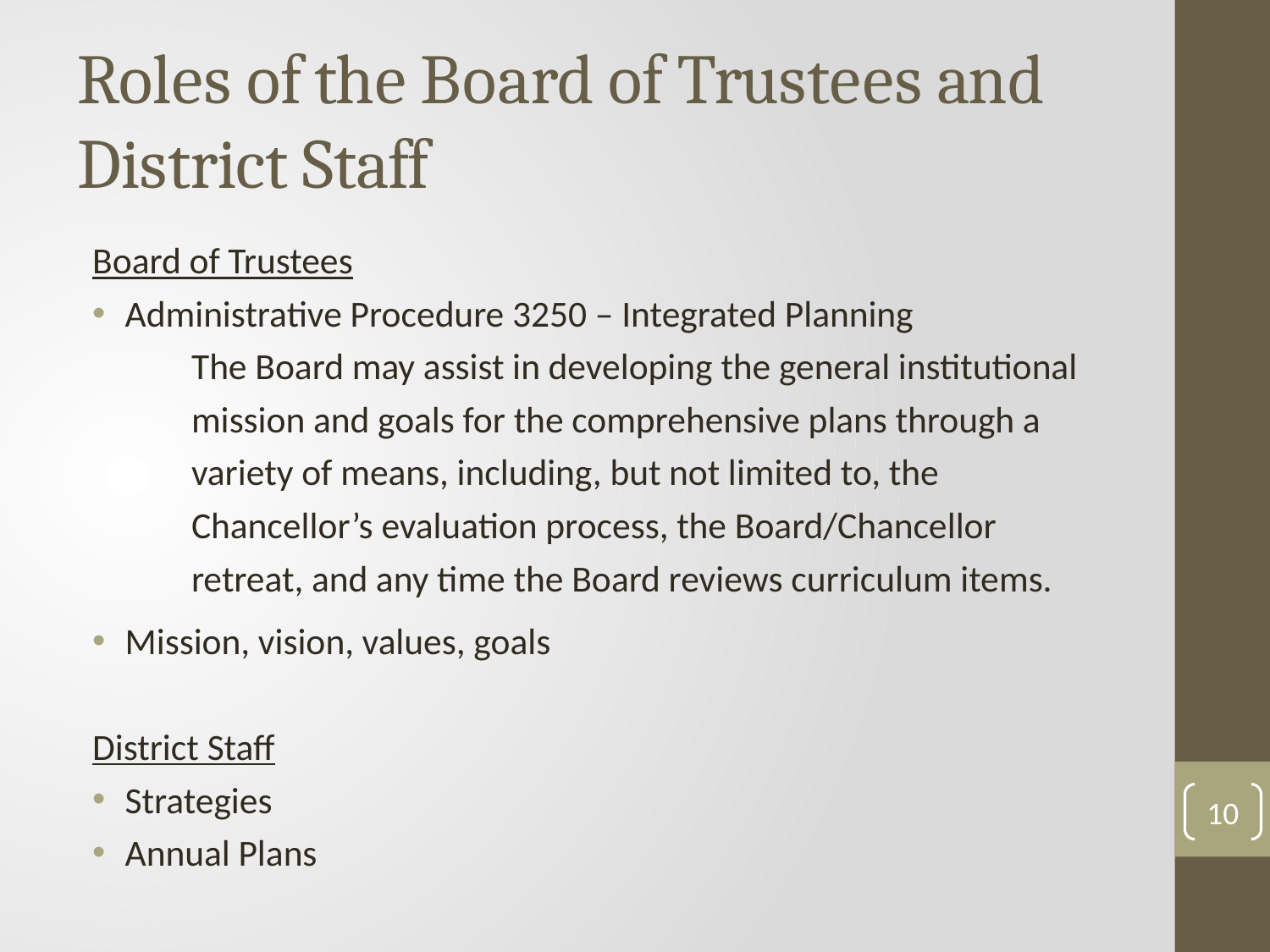

# Roles of the Board of Trustees and District Staff
Board of Trustees
Administrative Procedure 3250 – Integrated Planning
The Board may assist in developing the general institutional mission and goals for the comprehensive plans through a variety of means, including, but not limited to, the Chancellor’s evaluation process, the Board/Chancellor retreat, and any time the Board reviews curriculum items.
Mission, vision, values, goals

District Staff
Strategies
Annual Plans
10